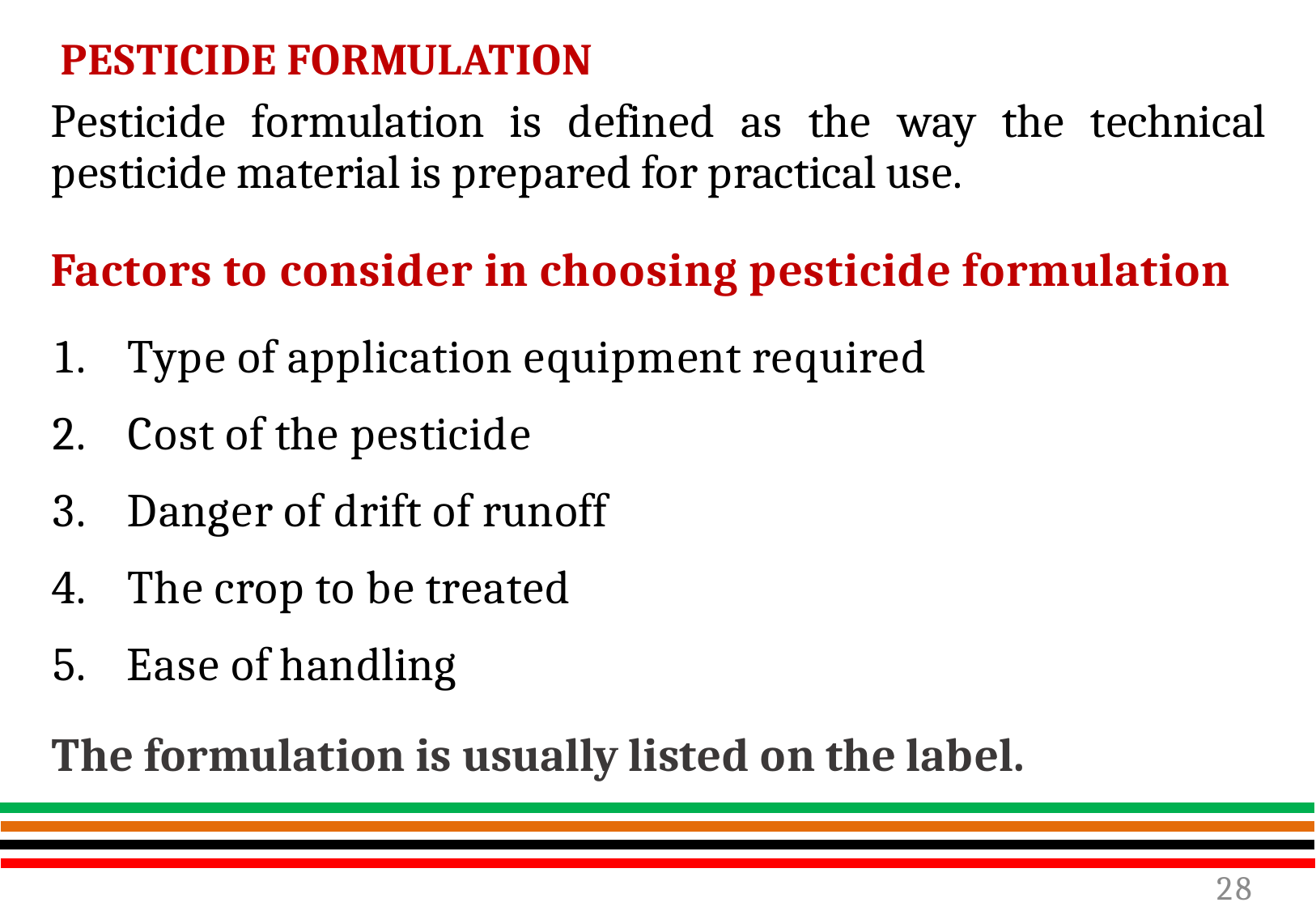

# Pesticide Formulation
Pesticide formulation is defined as the way the technical pesticide material is prepared for practical use.
Factors to consider in choosing pesticide formulation
Type of application equipment required
Cost of the pesticide
Danger of drift of runoff
The crop to be treated
Ease of handling
The formulation is usually listed on the label.
28